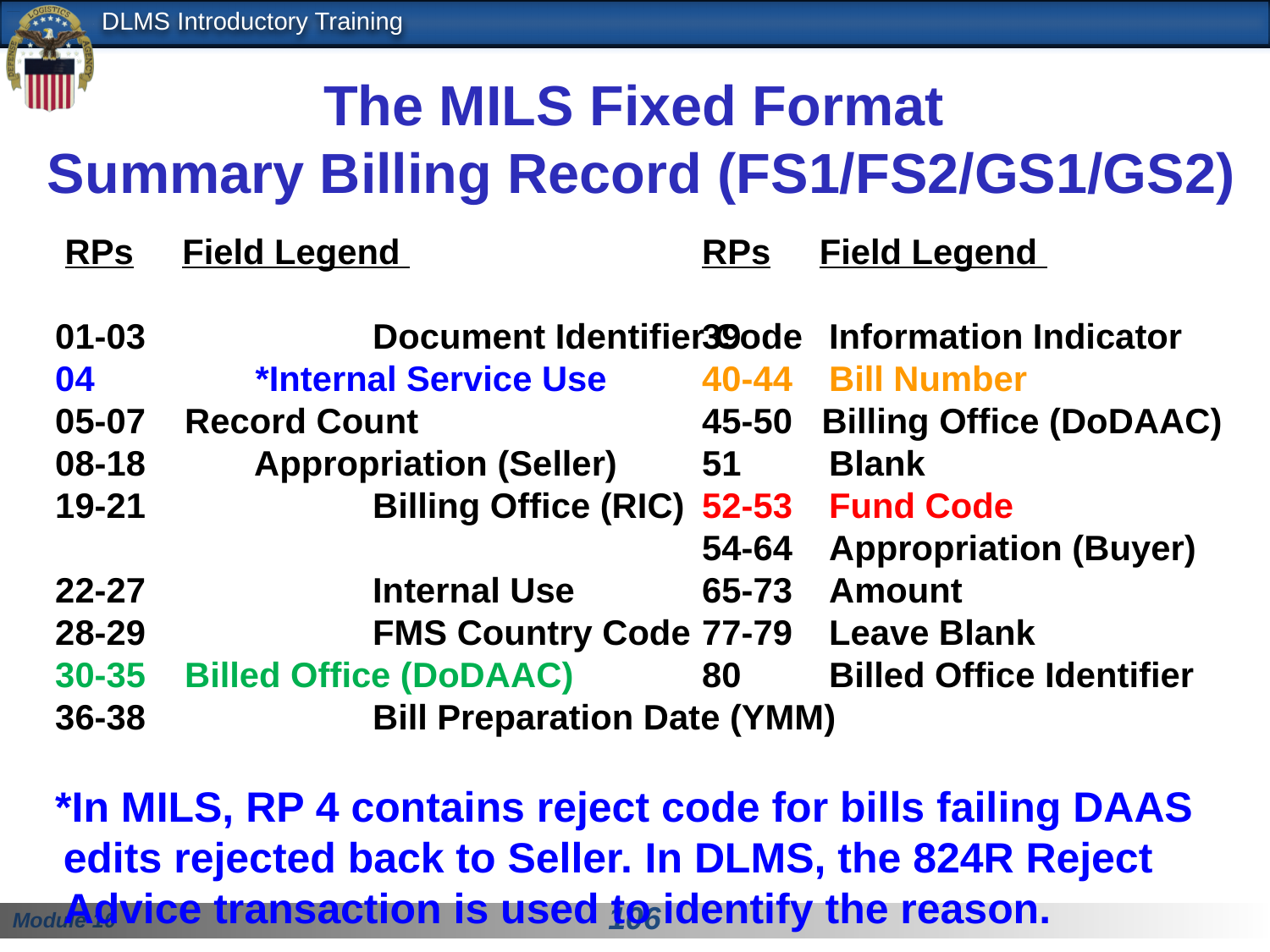

The MILS Fixed Format
Summary Billing Record (FS1/FS2/GS1/GS2)
0102030405060708091011121314151617181920212223242526272829303132333435363738394041424344454647484950515253545556575859606162636465656768697071727374757677787980

 RPs     Field Legend

01-03		Document Identifier Code
04  		 *Internal Service Use
05-07    Record Count
08-18  	 Appropriation (Seller)
19-21  		Billing Office (RIC)
22-27  		Internal Use
28-29  		FMS Country Code
30-35    Billed Office (DoDAAC)
36-38  		Bill Preparation Date (YMM)

*In MILS, RP 4 contains reject code for bills failing DAAS edits rejected back to Seller. In DLMS, the 824R Reject Advice transaction is used to identify the reason.
RPs     Field Legend

39	Information Indicator
40-44 	Bill Number
45-50   Billing Office (DoDAAC)
51	Blank
52-53 	Fund Code
54-64 	Appropriation (Buyer)
65-73 	Amount
77-79 	Leave Blank
80 	Billed Office Identifier